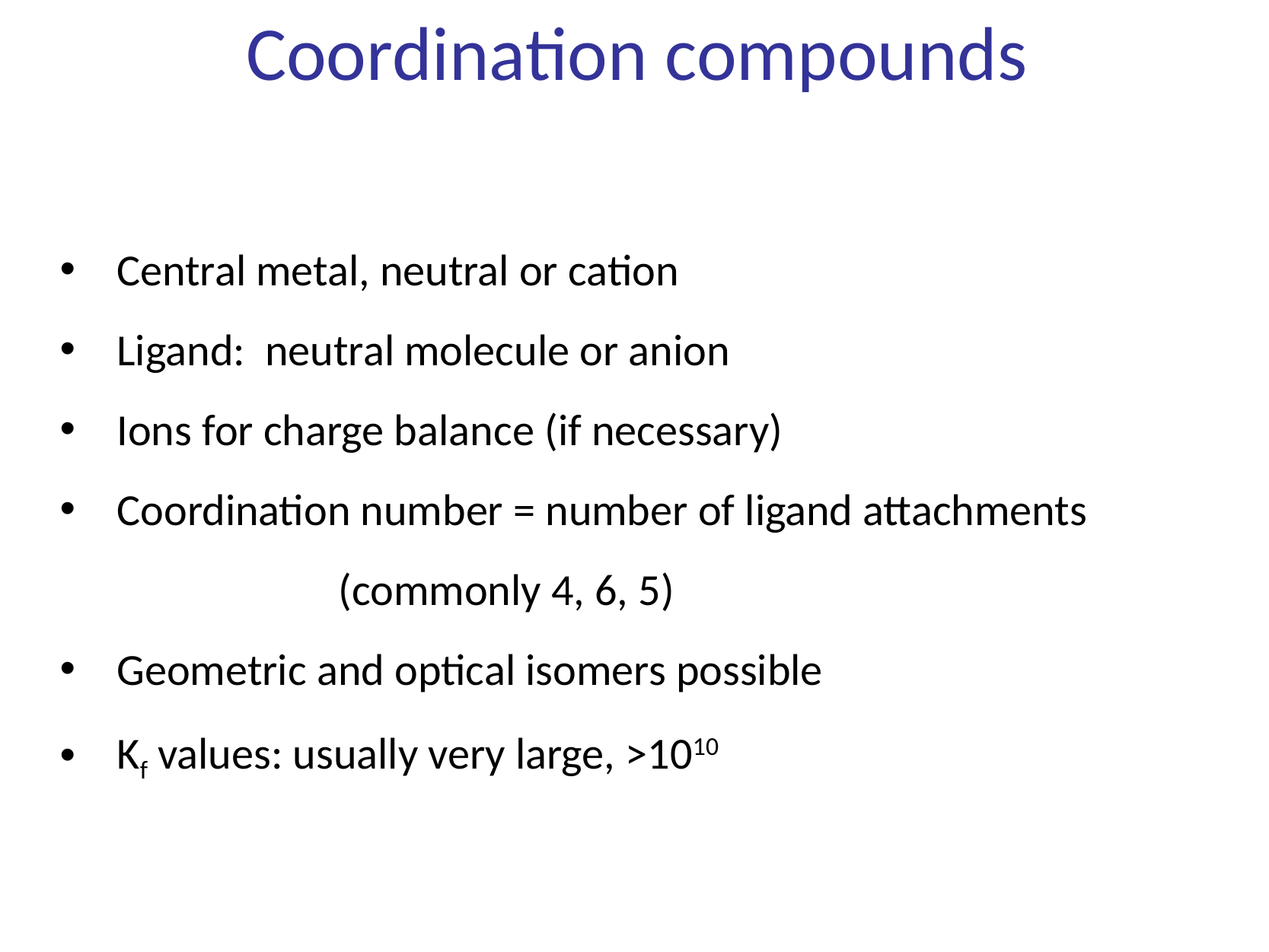

Coordination compounds
Central metal, neutral or cation
Ligand:  neutral molecule or anion
Ions for charge balance (if necessary)
Coordination number = number of ligand attachments
                      (commonly 4, 6, 5)
Geometric and optical isomers possible
Kf values: usually very large, >1010